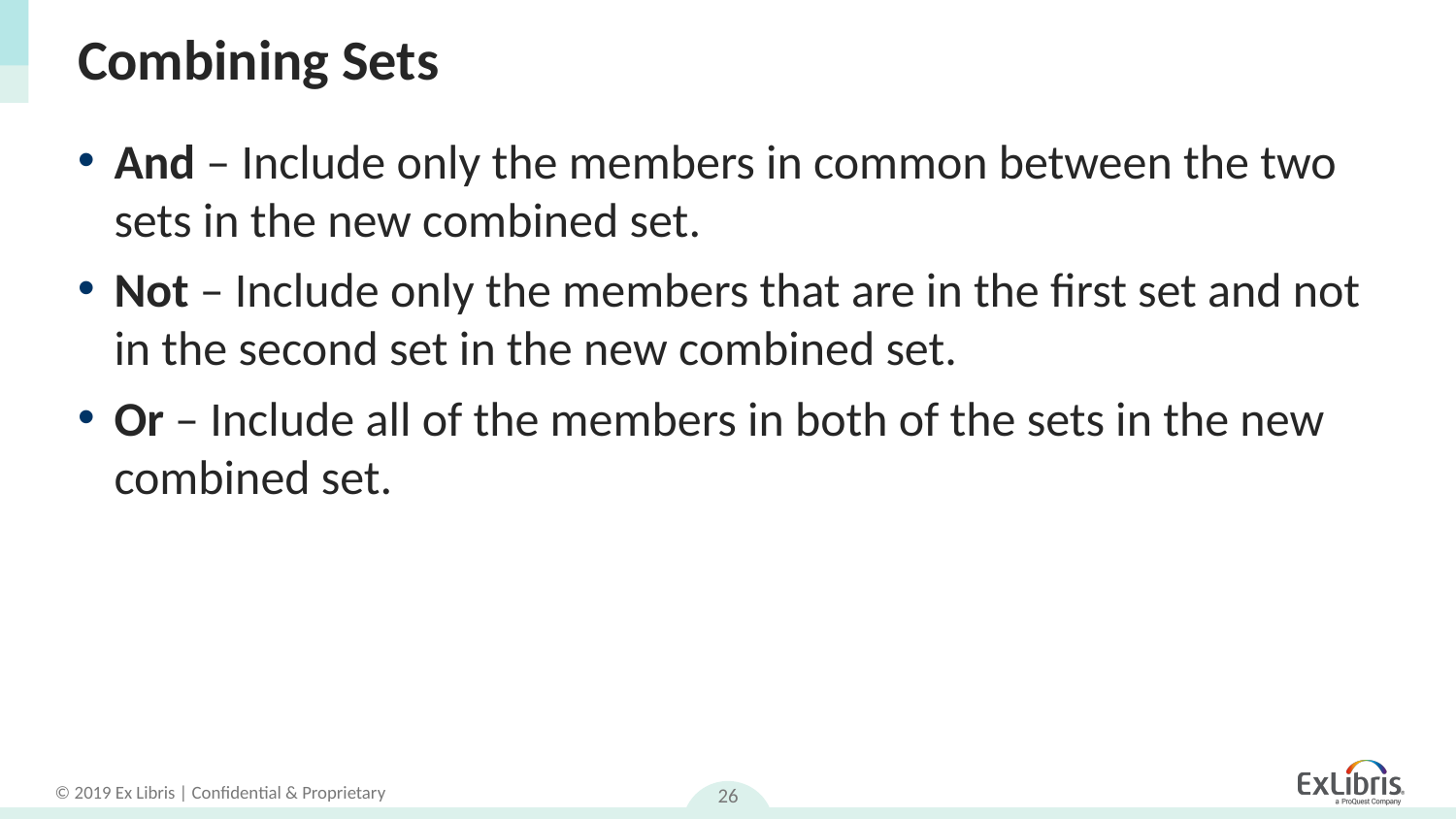

# Combining Sets
And – Include only the members in common between the two sets in the new combined set.
Not – Include only the members that are in the first set and not in the second set in the new combined set.
Or – Include all of the members in both of the sets in the new combined set.

26